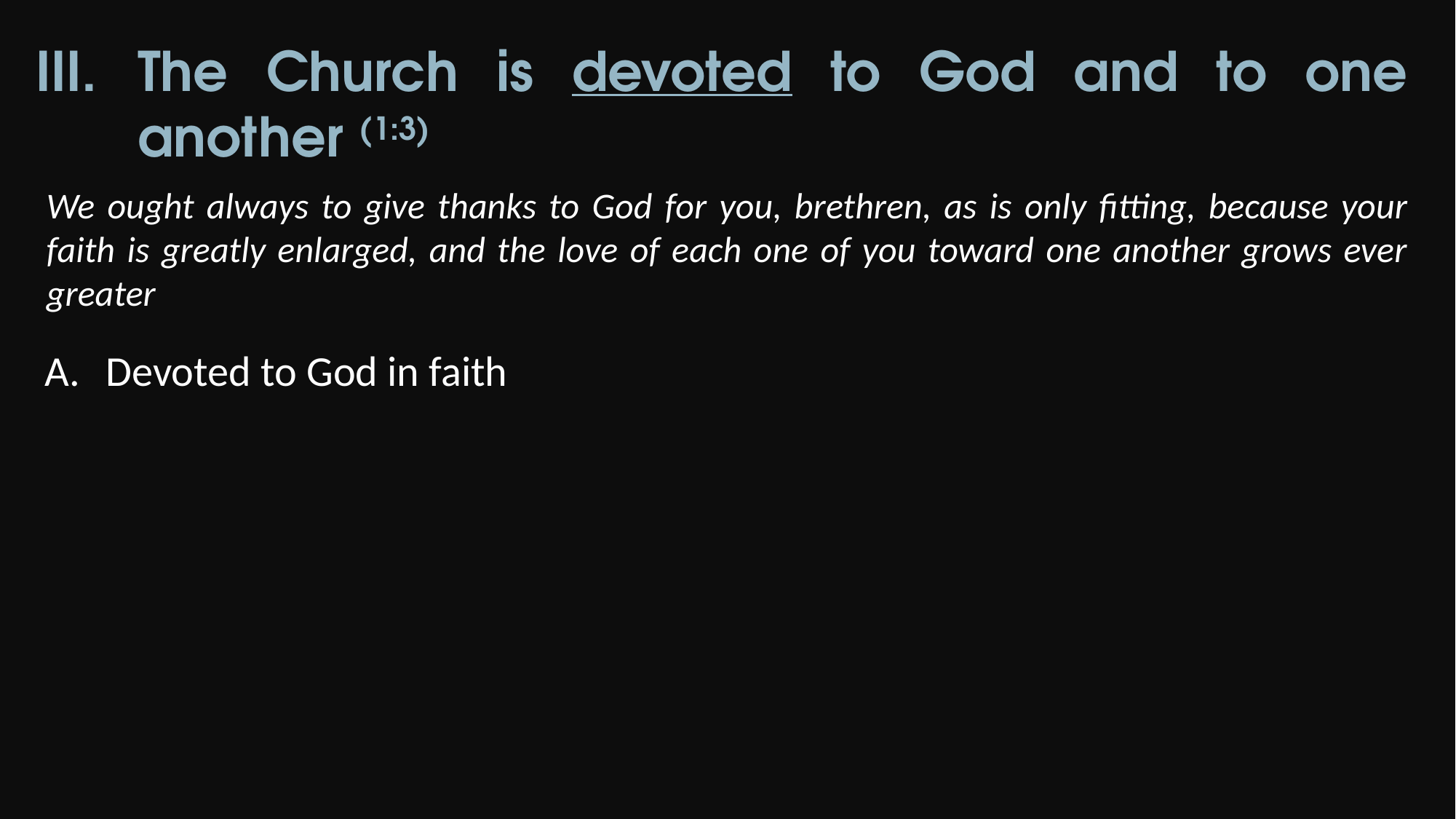

The Church is devoted to God and to one another (1:3)
We ought always to give thanks to God for you, brethren, as is only fitting, because your faith is greatly enlarged, and the love of each one of you toward one another grows ever greater
Devoted to God in faith